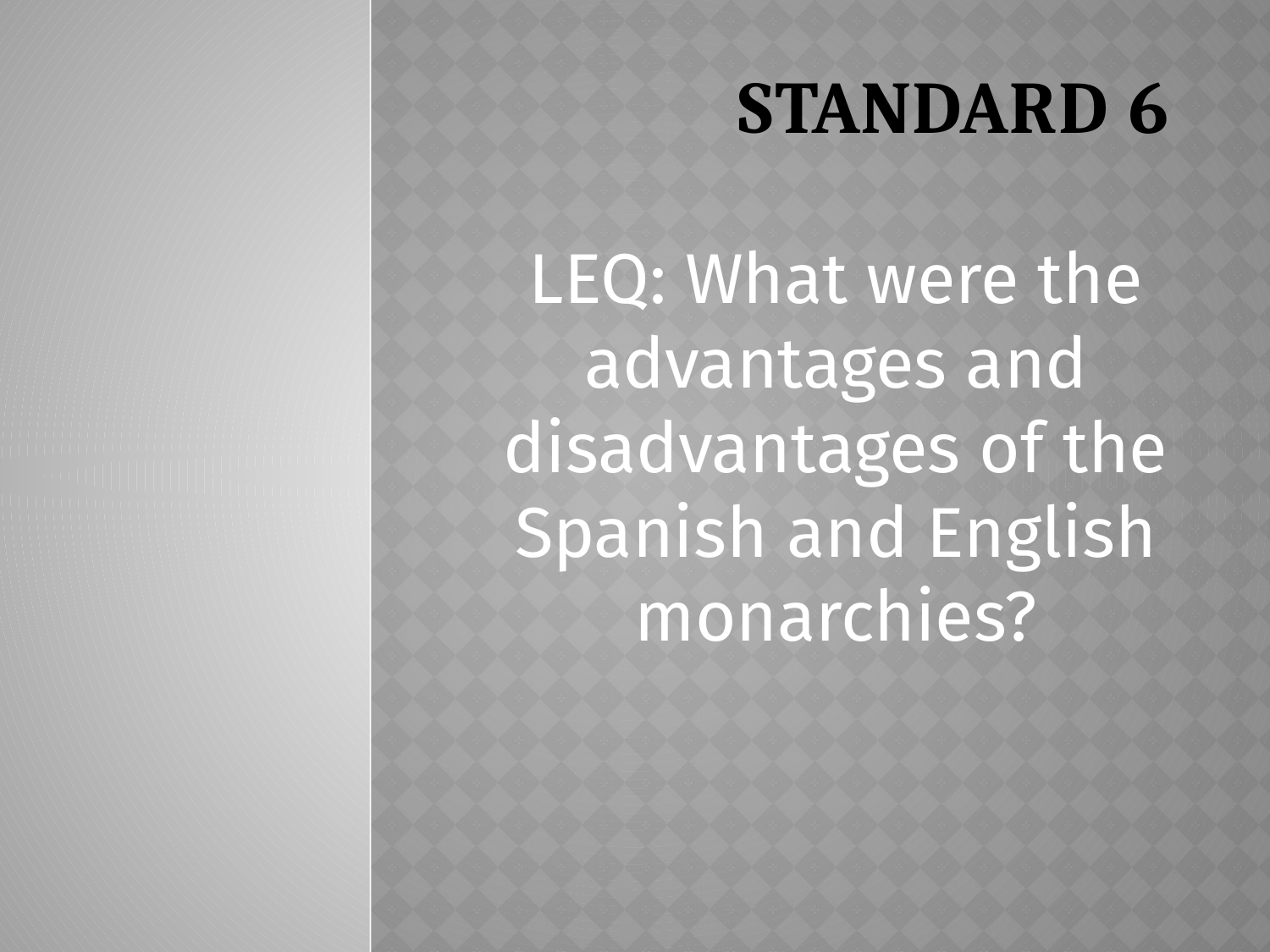

# Standard 6
LEQ: What were the advantages and disadvantages of the Spanish and English monarchies?